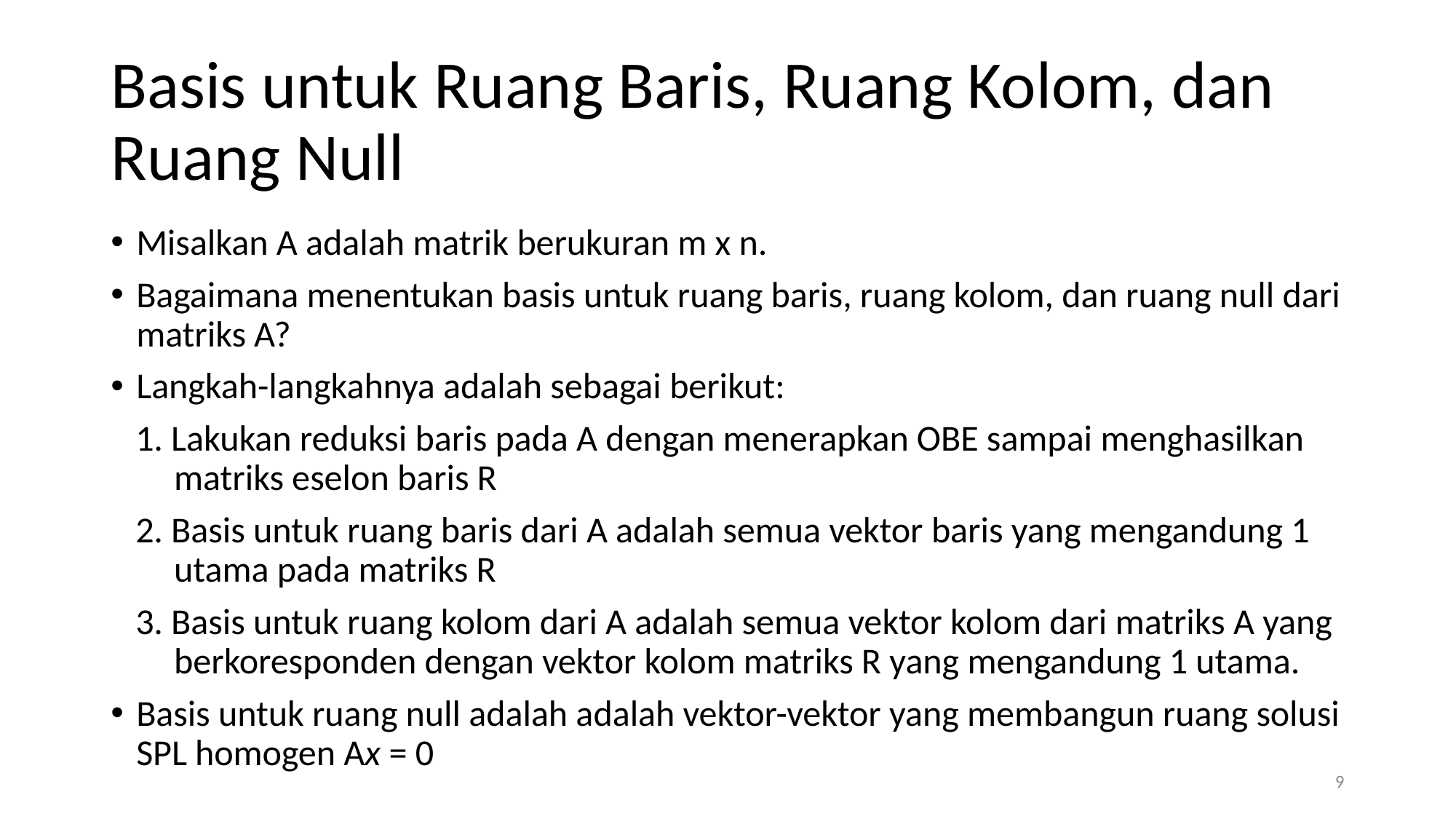

# Basis untuk Ruang Baris, Ruang Kolom, dan Ruang Null
Misalkan A adalah matrik berukuran m x n.
Bagaimana menentukan basis untuk ruang baris, ruang kolom, dan ruang null dari matriks A?
Langkah-langkahnya adalah sebagai berikut:
   1. Lakukan reduksi baris pada A dengan menerapkan OBE sampai menghasilkan matriks eselon baris R
   2. Basis untuk ruang baris dari A adalah semua vektor baris yang mengandung 1 utama pada matriks R
   3. Basis untuk ruang kolom dari A adalah semua vektor kolom dari matriks A yang berkoresponden dengan vektor kolom matriks R yang mengandung 1 utama.
Basis untuk ruang null adalah adalah vektor-vektor yang membangun ruang solusi SPL homogen Ax = 0

9